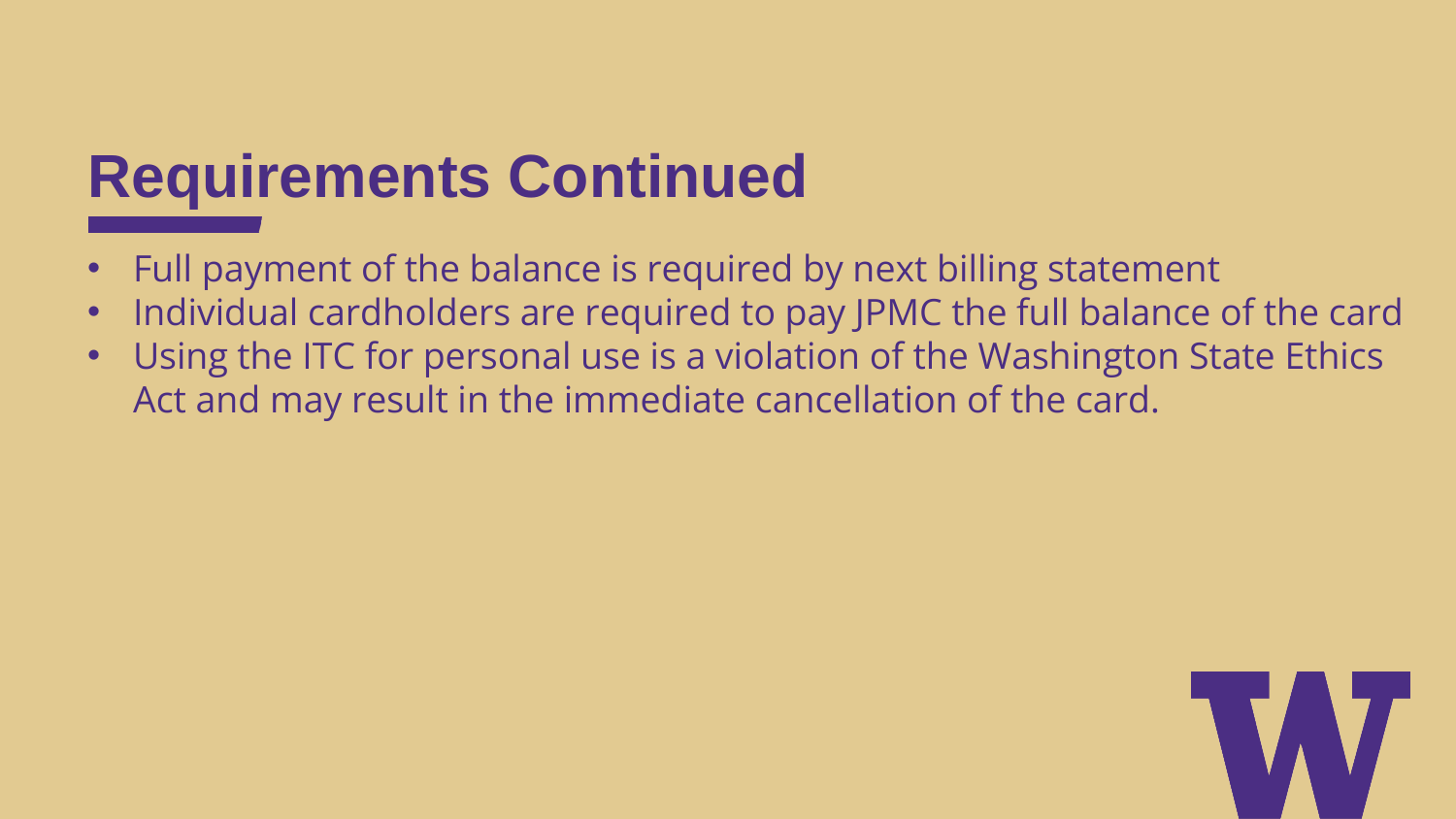

# Requirements Continued
Full payment of the balance is required by next billing statement
Individual cardholders are required to pay JPMC the full balance of the card
Using the ITC for personal use is a violation of the Washington State Ethics Act and may result in the immediate cancellation of the card.